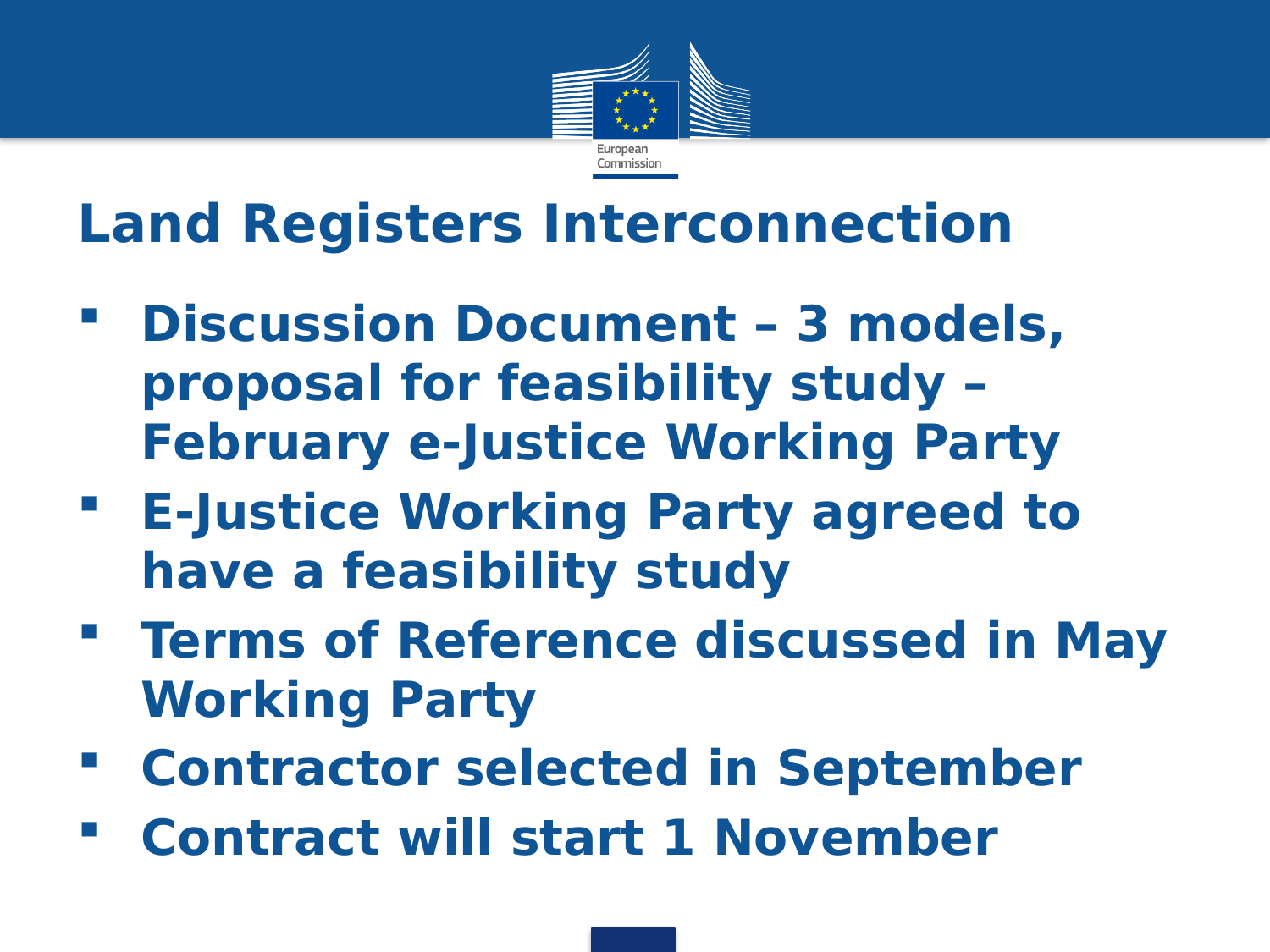

Land Registers Interconnection
Discussion Document – 3 models, proposal for feasibility study – February e-Justice Working Party
E-Justice Working Party agreed to have a feasibility study
Terms of Reference discussed in May Working Party
Contractor selected in September
Contract will start 1 November